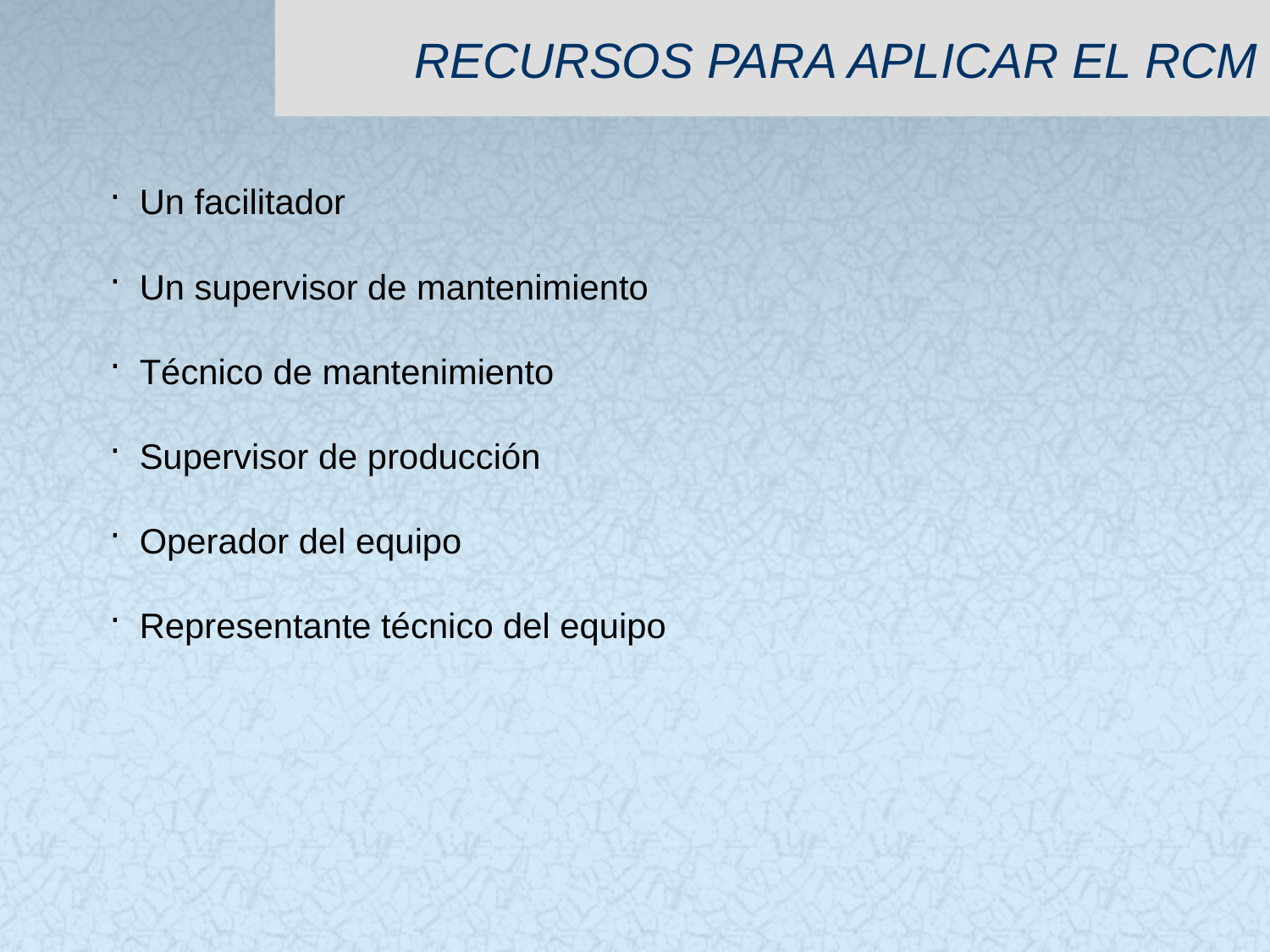

RECURSOS PARA APLICAR EL RCM

Un facilitador

Un supervisor de mantenimiento

Técnico de mantenimiento

Supervisor de producción

Operador del equipo

Representante técnico del equipo

105